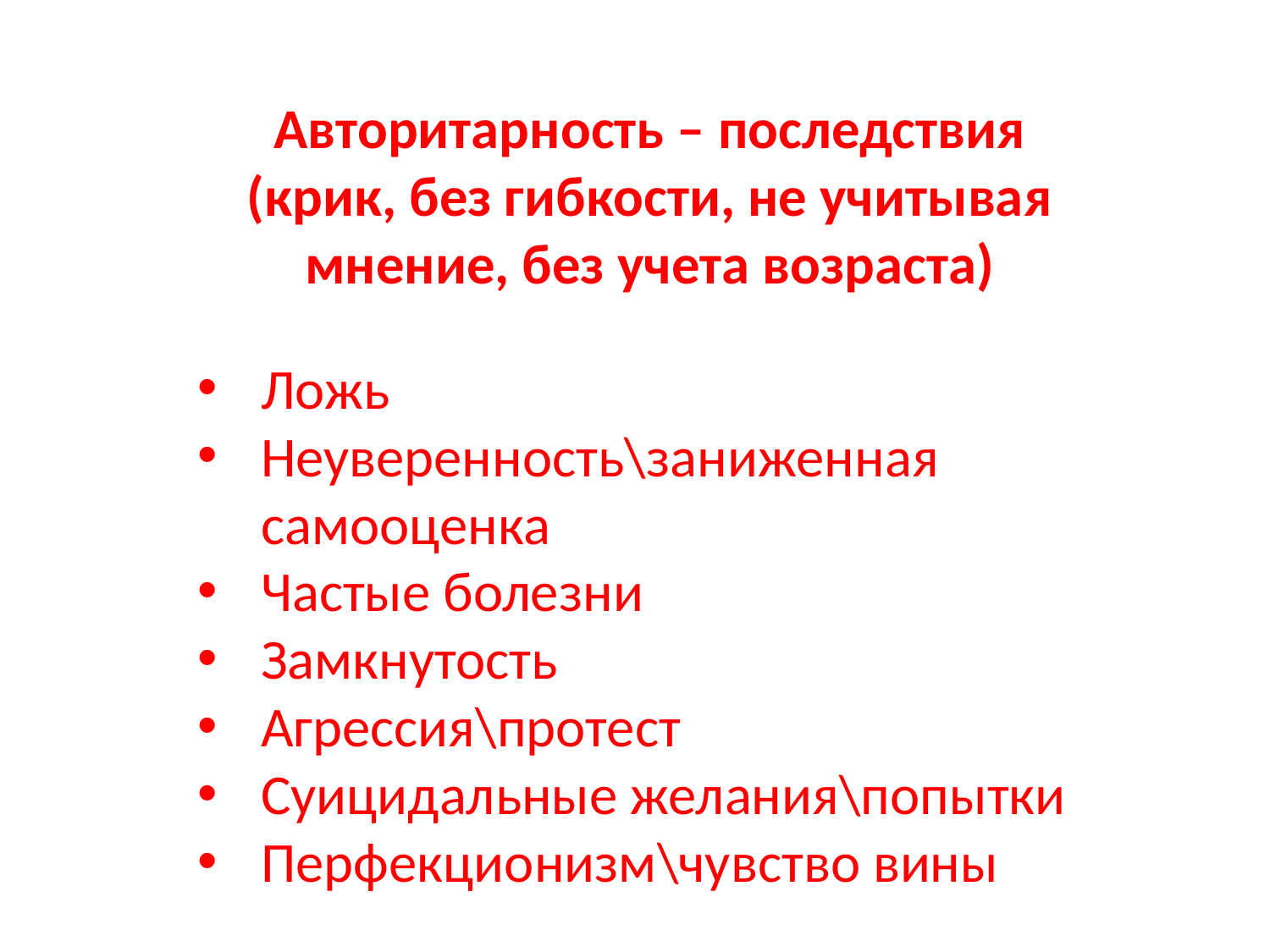

Авторитарность – последствия (крик, без гибкости, не учитывая мнение, без учета возраста)

Ложь
Неуверенность\заниженная самооценка
Частые болезни
Замкнутость
Агрессия\протест
Суицидальные желания\попытки
Перфекционизм\чувство вины